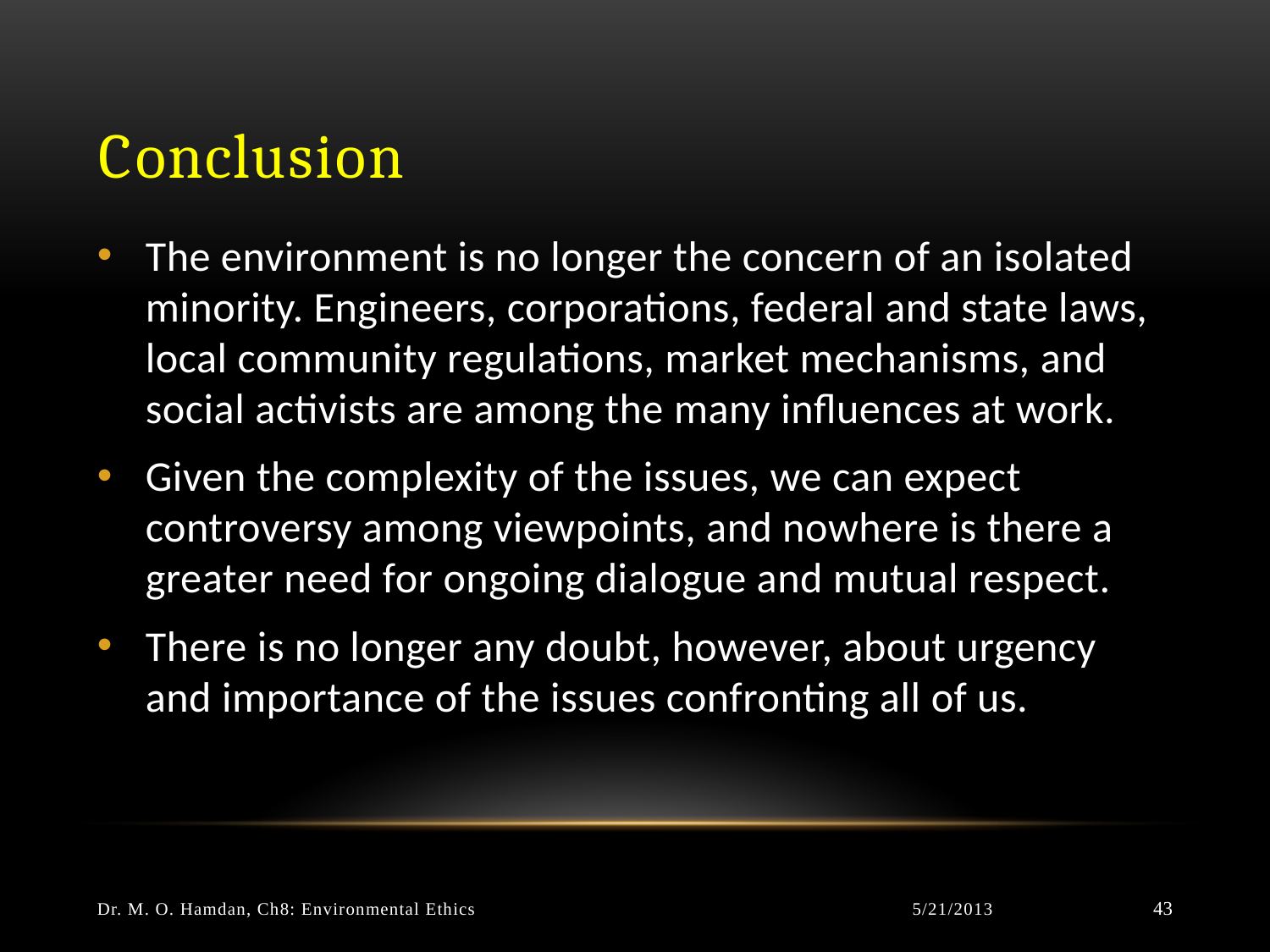

# Conclusion
The environment is no longer the concern of an isolated minority. Engineers, corporations, federal and state laws, local community regulations, market mechanisms, and social activists are among the many influences at work.
Given the complexity of the issues, we can expect controversy among viewpoints, and nowhere is there a greater need for ongoing dialogue and mutual respect.
There is no longer any doubt, however, about urgency and importance of the issues confronting all of us.
Dr. M. O. Hamdan, Ch8: Environmental Ethics
5/21/2013
43